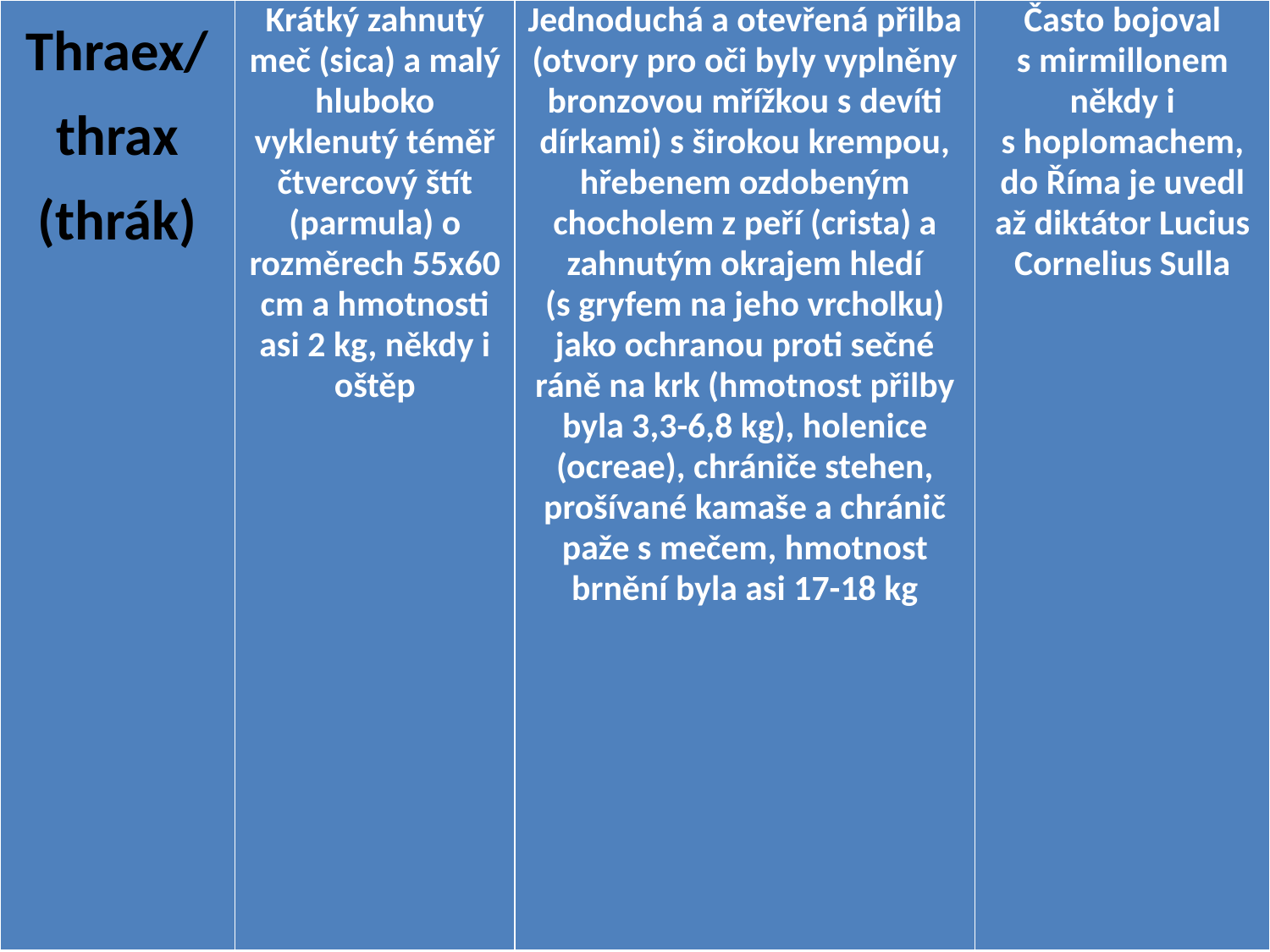

| Thraex/ thrax (thrák) | Krátký zahnutý meč (sica) a malý hluboko vyklenutý téměř čtvercový štít (parmula) o rozměrech 55x60 cm a hmotnosti asi 2 kg, někdy i oštěp | Jednoduchá a otevřená přilba (otvory pro oči byly vyplněny bronzovou mřížkou s devíti dírkami) s širokou krempou, hřebenem ozdobeným chocholem z peří (crista) a zahnutým okrajem hledí (s gryfem na jeho vrcholku) jako ochranou proti sečné ráně na krk (hmotnost přilby byla 3,3-6,8 kg), holenice (ocreae), chrániče stehen, prošívané kamaše a chránič paže s mečem, hmotnost brnění byla asi 17-18 kg | Často bojoval s mirmillonem někdy i s hoplomachem, do Říma je uvedl až diktátor Lucius Cornelius Sulla |
| --- | --- | --- | --- |